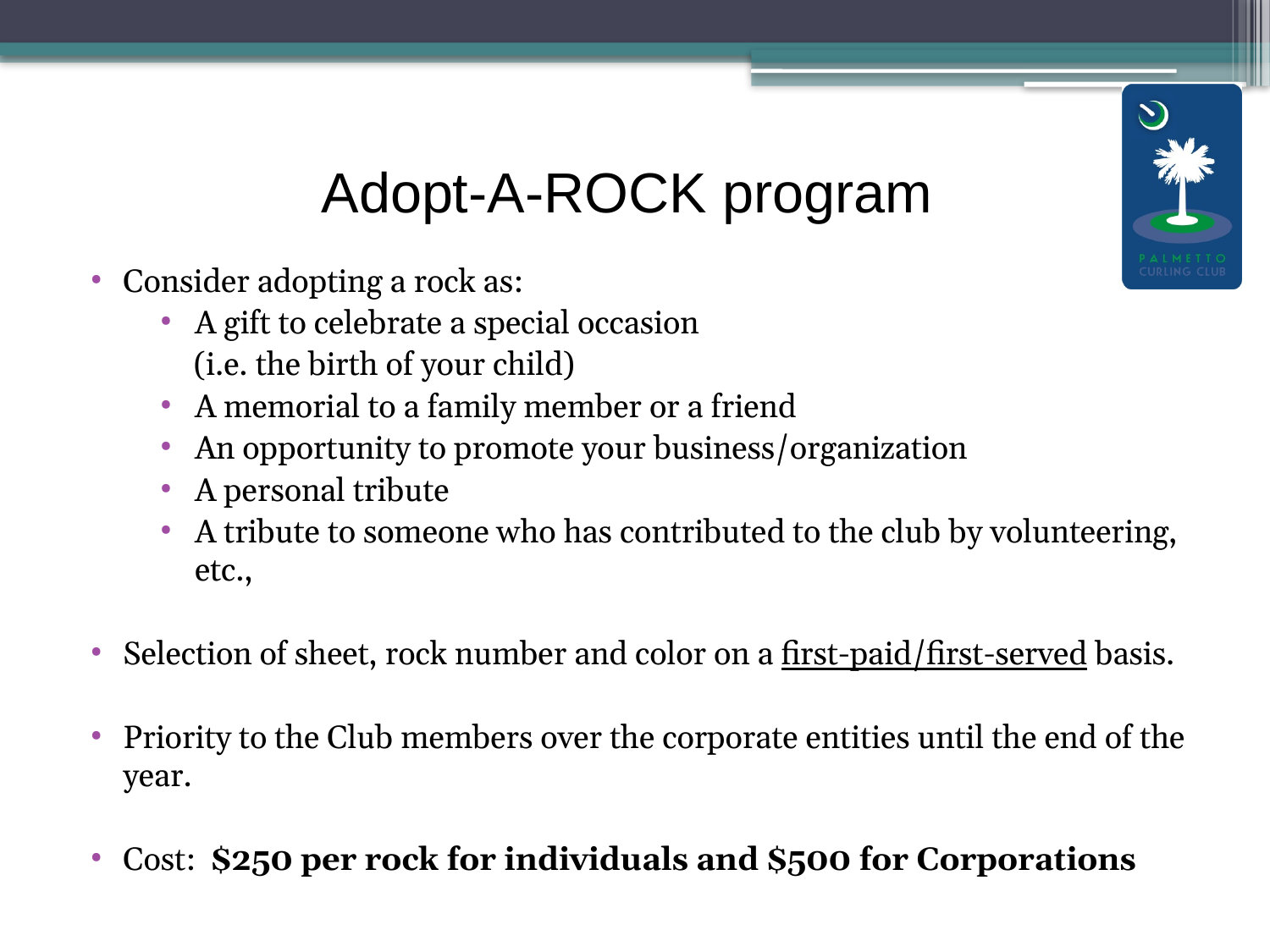

# Adopt-A-ROCK program
Consider adopting a rock as:
A gift to celebrate a special occasion
(i.e. the birth of your child)
A memorial to a family member or a friend
An opportunity to promote your business/organization
A personal tribute
A tribute to someone who has contributed to the club by volunteering, etc.,

Selection of sheet, rock number and color on a first-paid/first-served basis.

Priority to the Club members over the corporate entities until the end of the year.

Cost:  $250 per rock for individuals and $500 for Corporations